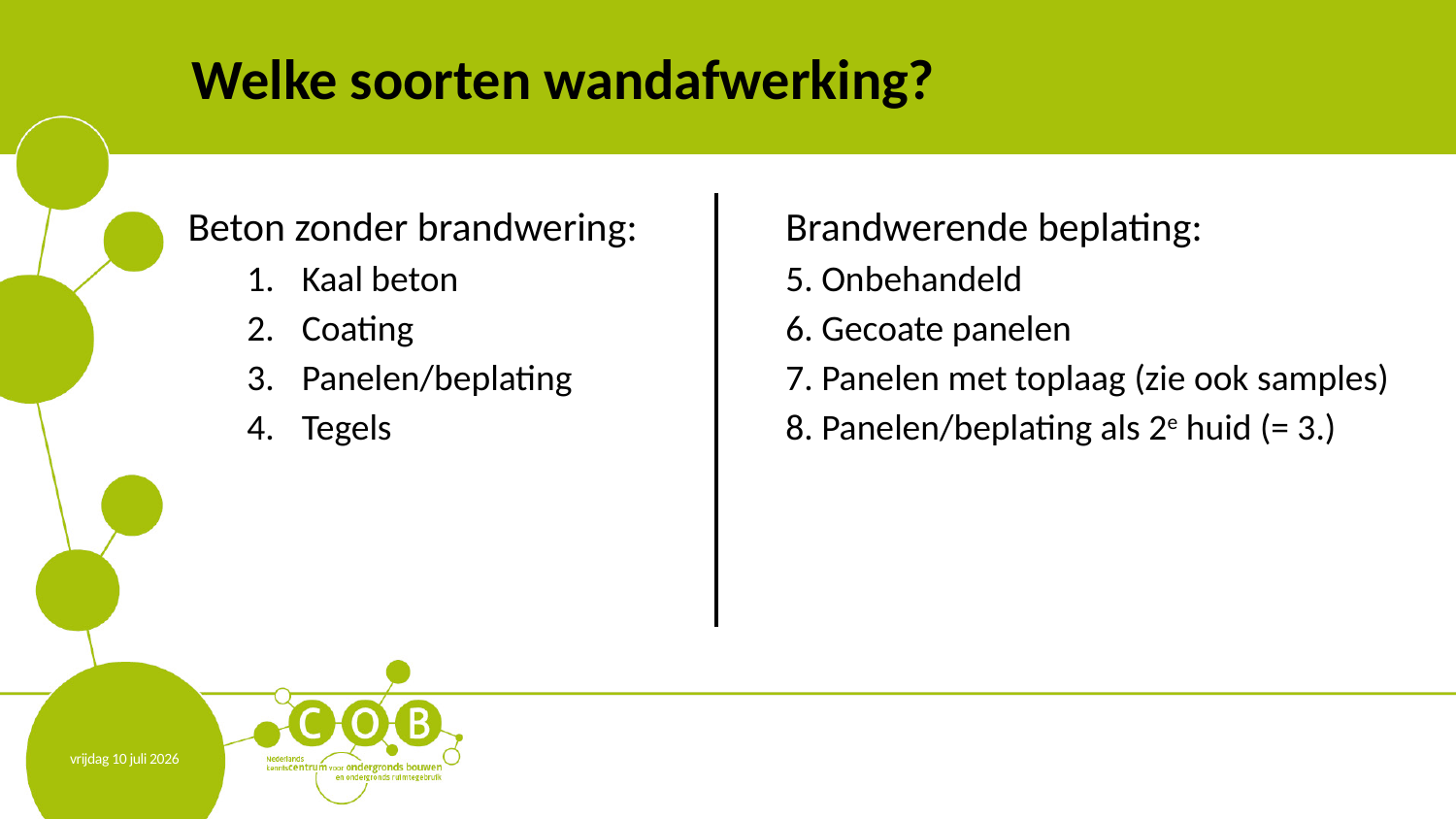

# Welke soorten wandafwerking?
Beton zonder brandwering:
Kaal beton
Coating
Panelen/beplating
Tegels
Brandwerende beplating:
5. Onbehandeld
6. Gecoate panelen
7. Panelen met toplaag (zie ook samples)
8. Panelen/beplating als 2e huid (= 3.)
vrijdag 10 juli 2026